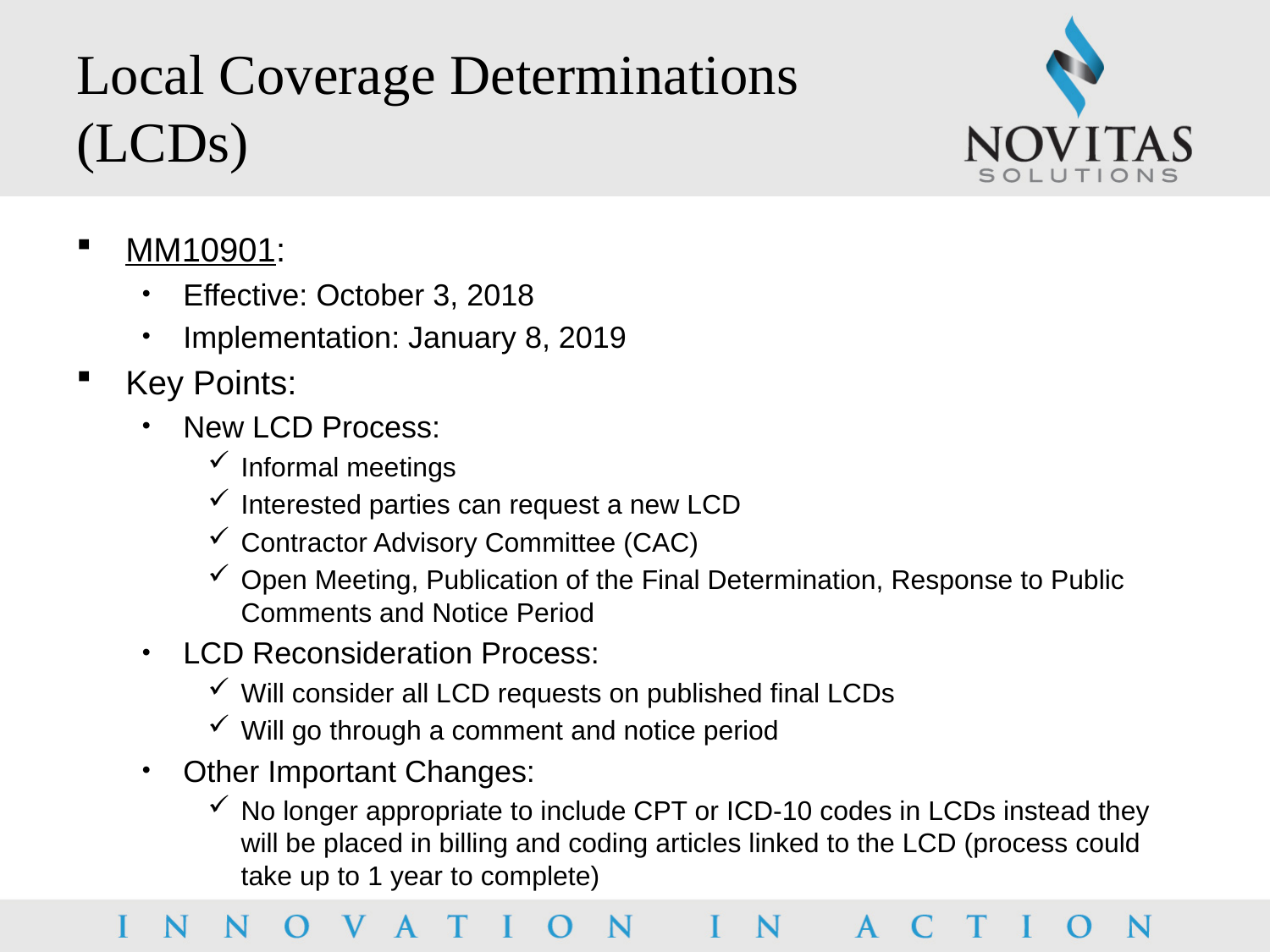

# Local Coverage Determinations (LCDs)
MM10901:
Effective: October 3, 2018
Implementation: January 8, 2019
Key Points:
New LCD Process:
Informal meetings
Interested parties can request a new LCD
Contractor Advisory Committee (CAC)
Open Meeting, Publication of the Final Determination, Response to Public Comments and Notice Period
LCD Reconsideration Process:
Will consider all LCD requests on published final LCDs
Will go through a comment and notice period
Other Important Changes:
No longer appropriate to include CPT or ICD-10 codes in LCDs instead they will be placed in billing and coding articles linked to the LCD (process could take up to 1 year to complete)